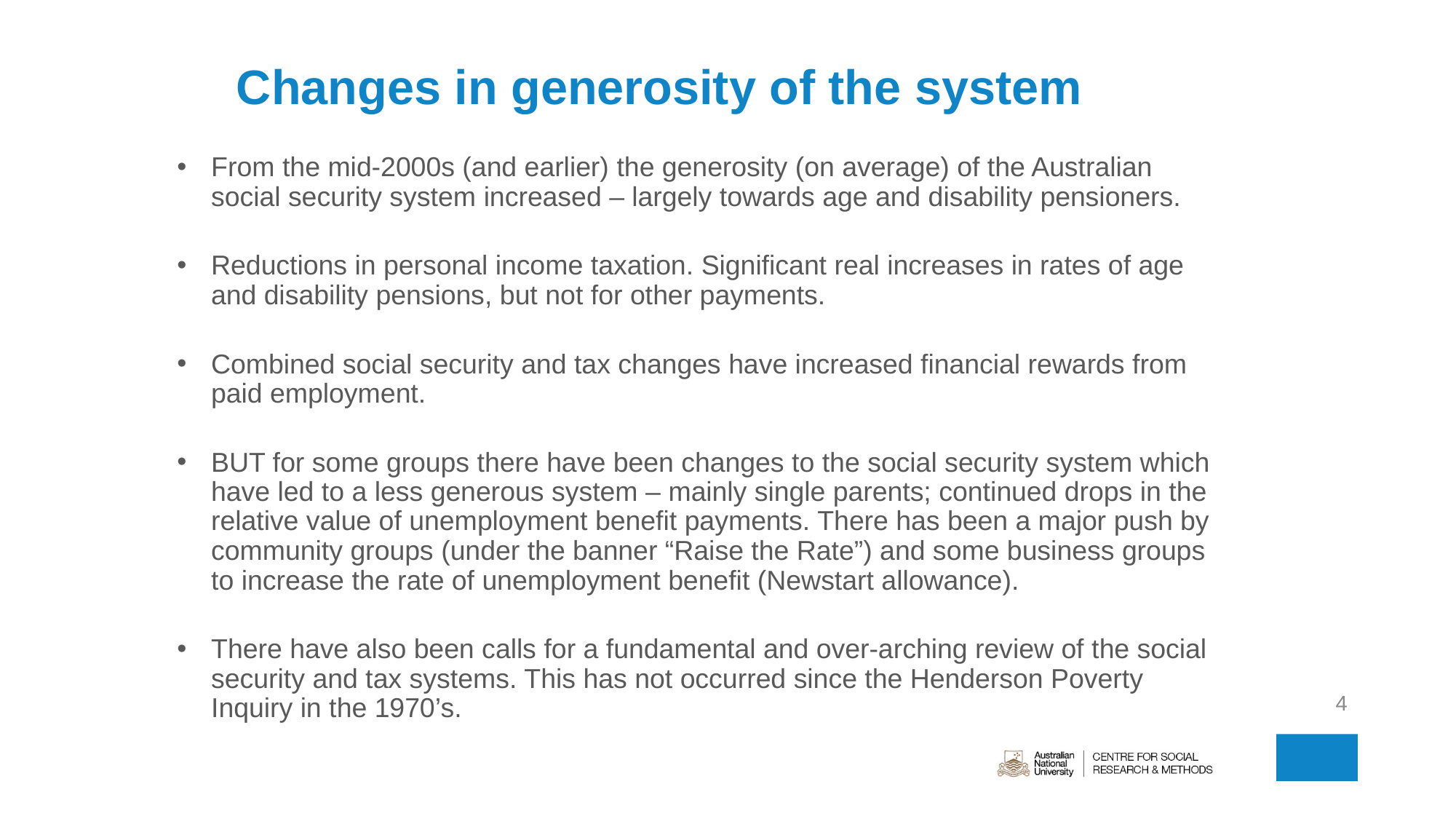

# Changes in generosity of the system
From the mid-2000s (and earlier) the generosity (on average) of the Australian social security system increased – largely towards age and disability pensioners.
Reductions in personal income taxation. Significant real increases in rates of age and disability pensions, but not for other payments.
Combined social security and tax changes have increased financial rewards from paid employment.
BUT for some groups there have been changes to the social security system which have led to a less generous system – mainly single parents; continued drops in the relative value of unemployment benefit payments. There has been a major push by community groups (under the banner “Raise the Rate”) and some business groups to increase the rate of unemployment benefit (Newstart allowance).
There have also been calls for a fundamental and over-arching review of the social security and tax systems. This has not occurred since the Henderson Poverty Inquiry in the 1970’s.

4